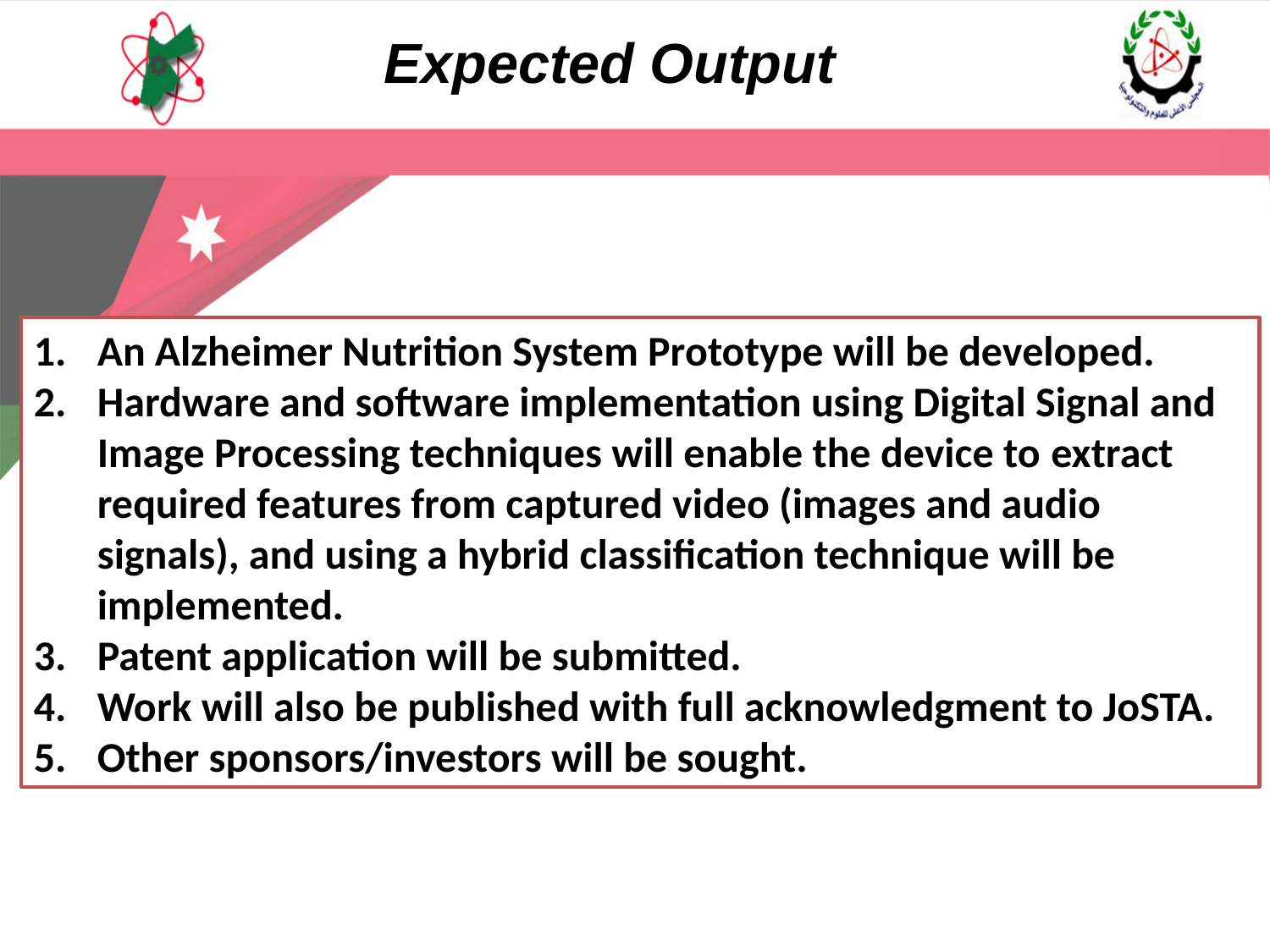

Expected Output
An Alzheimer Nutrition System Prototype will be developed.
Hardware and software implementation using Digital Signal and Image Processing techniques will enable the device to extract required features from captured video (images and audio signals), and using a hybrid classification technique will be implemented.
Patent application will be submitted.
Work will also be published with full acknowledgment to JoSTA.
Other sponsors/investors will be sought.